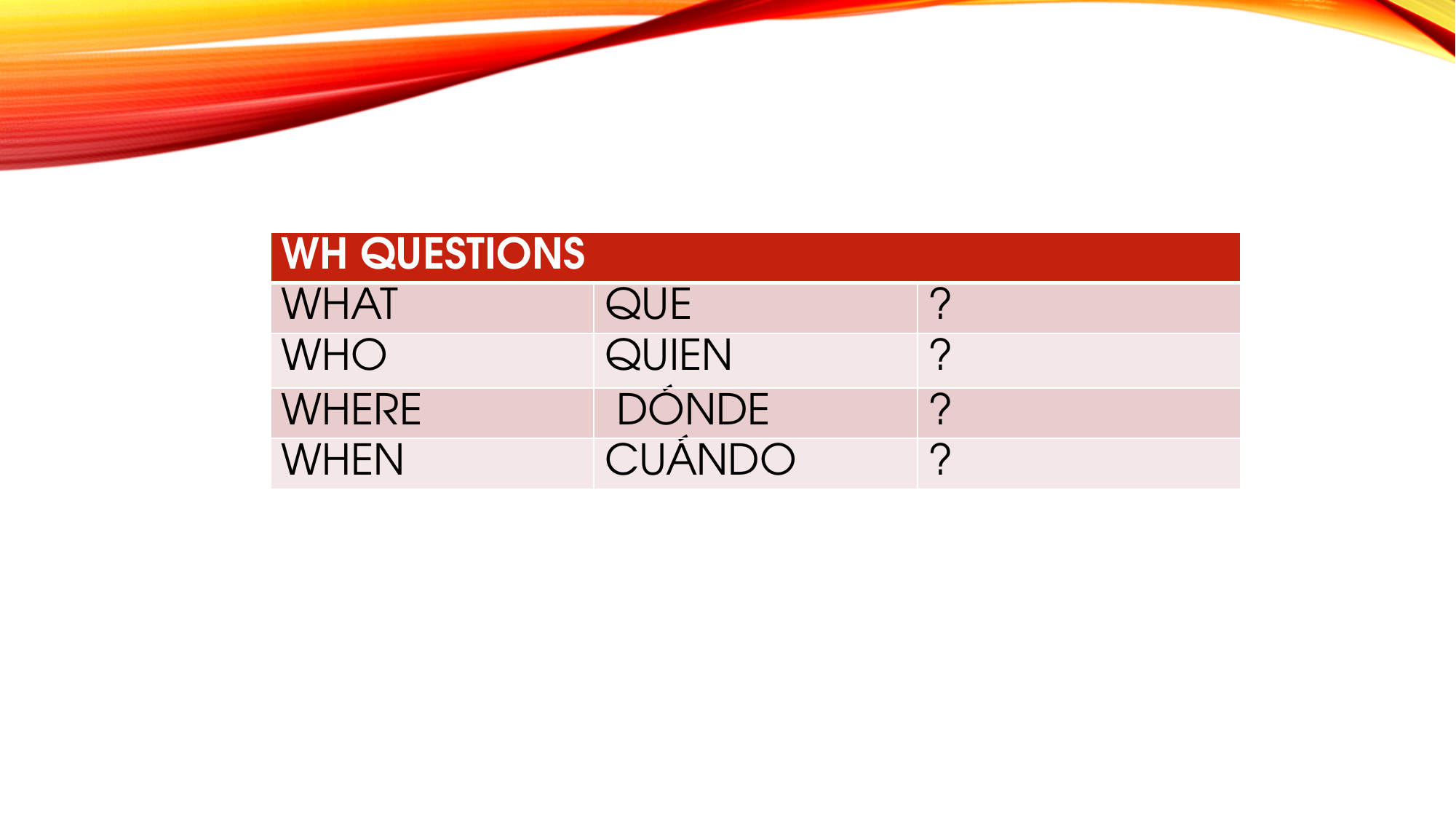

| WH QUESTIONS |  |  |
| --- | --- | --- |
| WHAT | QUE | ? |
| WHO | QUIEN | ? |
| WHERE | DÓNDE | ? |
| WHEN | CUÁNDO | ? |